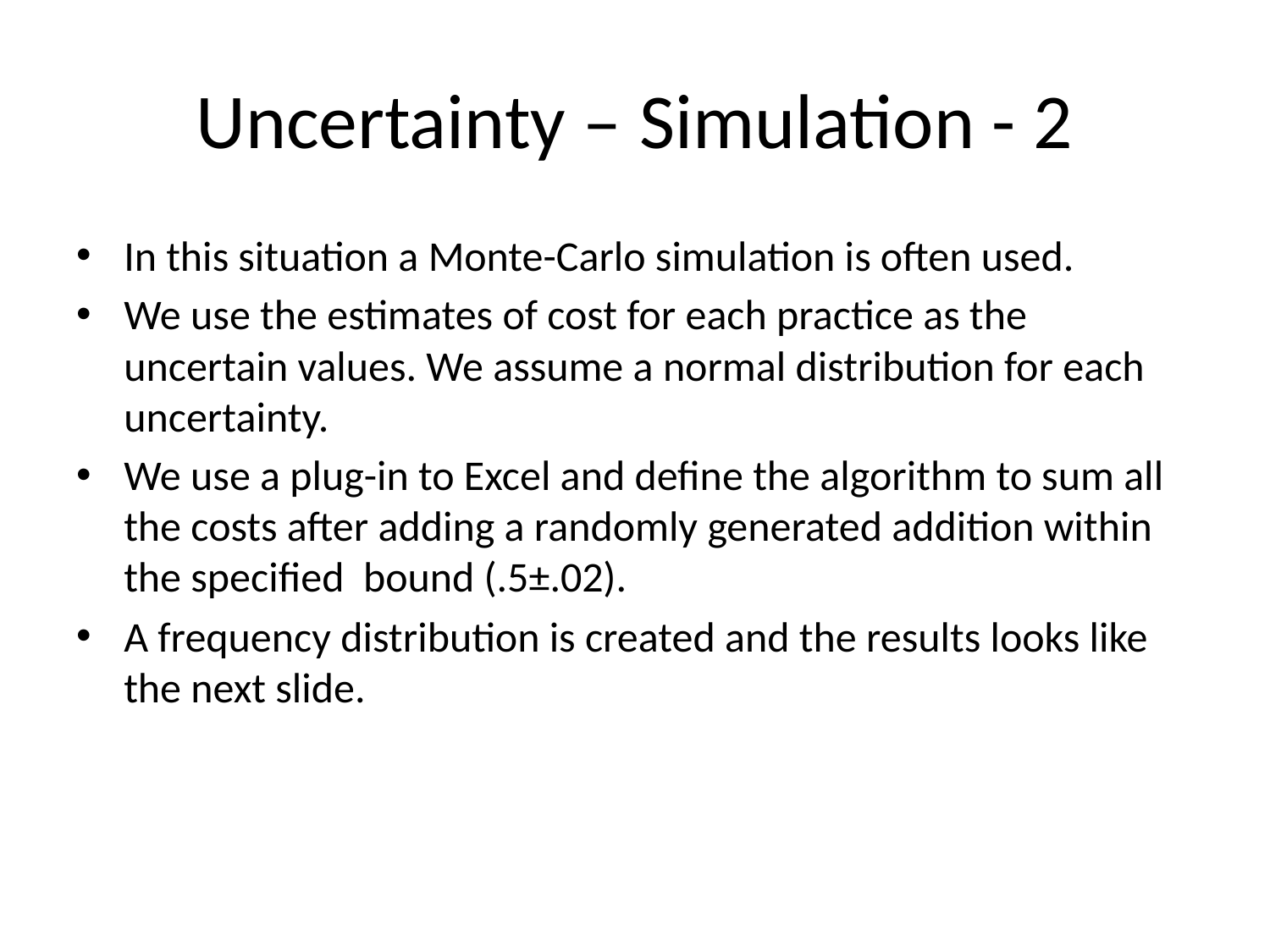

# Uncertainty – Simulation - 2
In this situation a Monte-Carlo simulation is often used.
We use the estimates of cost for each practice as the uncertain values. We assume a normal distribution for each uncertainty.
We use a plug-in to Excel and define the algorithm to sum all the costs after adding a randomly generated addition within the specified  bound (.5±.02).
A frequency distribution is created and the results looks like the next slide.